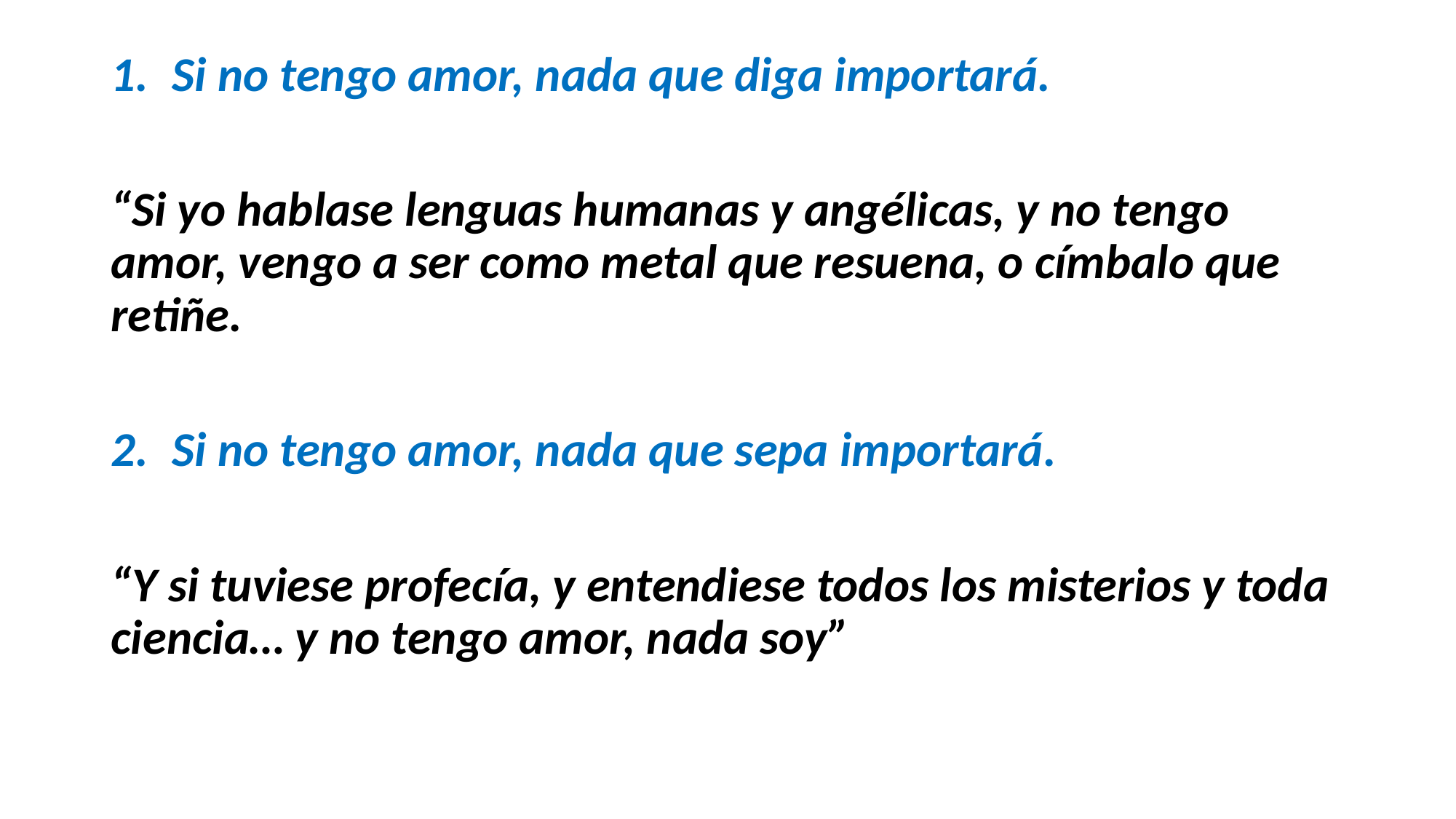

#
Si no tengo amor, nada que diga importará.

“Si yo hablase lenguas humanas y angélicas, y no tengo amor, vengo a ser como metal que resuena, o címbalo que retiñe.

Si no tengo amor, nada que sepa importará.

“Y si tuviese profecía, y entendiese todos los misterios y toda ciencia… y no tengo amor, nada soy”